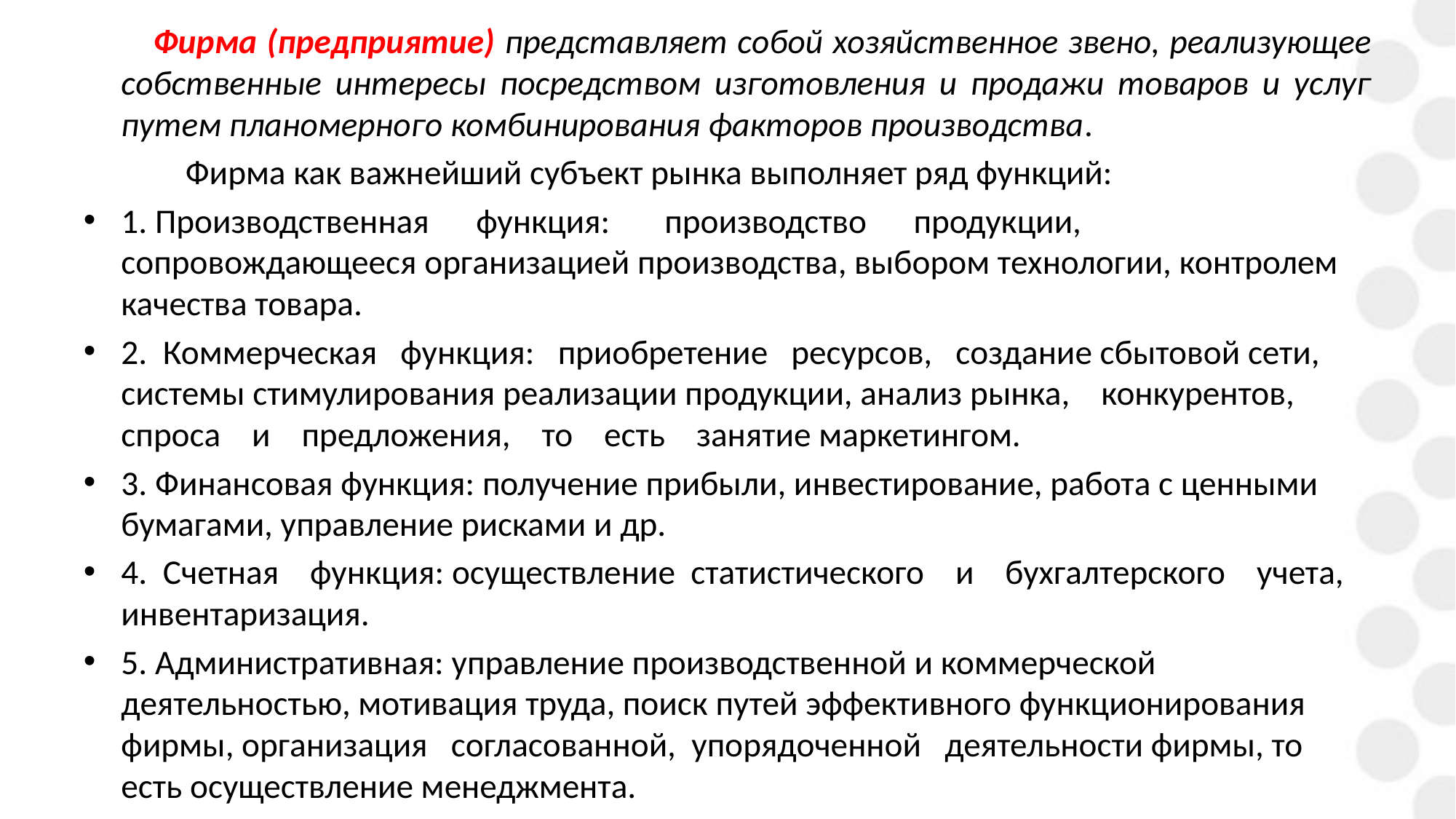

Фирма (предприятие) представляет собой хозяйственное звено, реализующее собственные интересы посредством изготовления и продажи товаров и услуг путем планомерного комбинирования факторов производства.
             Фирма как важнейший субъект рынка выполняет ряд функций:
1. Производственная      функция:       производство      продукции, сопровождающееся организацией производства, выбором технологии, контролем качества товара.
2.  Коммерческая   функция:   приобретение   ресурсов,   создание сбытовой сети, системы стимулирования реализации продукции, анализ рынка,    конкурентов,    спроса    и    предложения,    то    есть    занятие маркетингом.
3. Финансовая функция: получение прибыли, инвестирование, работа с ценными бумагами, управление рисками и др.
4.  Счетная    функция: осуществление  статистического    и    бухгалтерского    учета, инвентаризация.
5. Административная: управление производственной и коммерческой деятельностью, мотивация труда, поиск путей эффективного функционирования   фирмы, организация   согласованной,  упорядоченной   деятельности фирмы, то есть осуществление менеджмента.